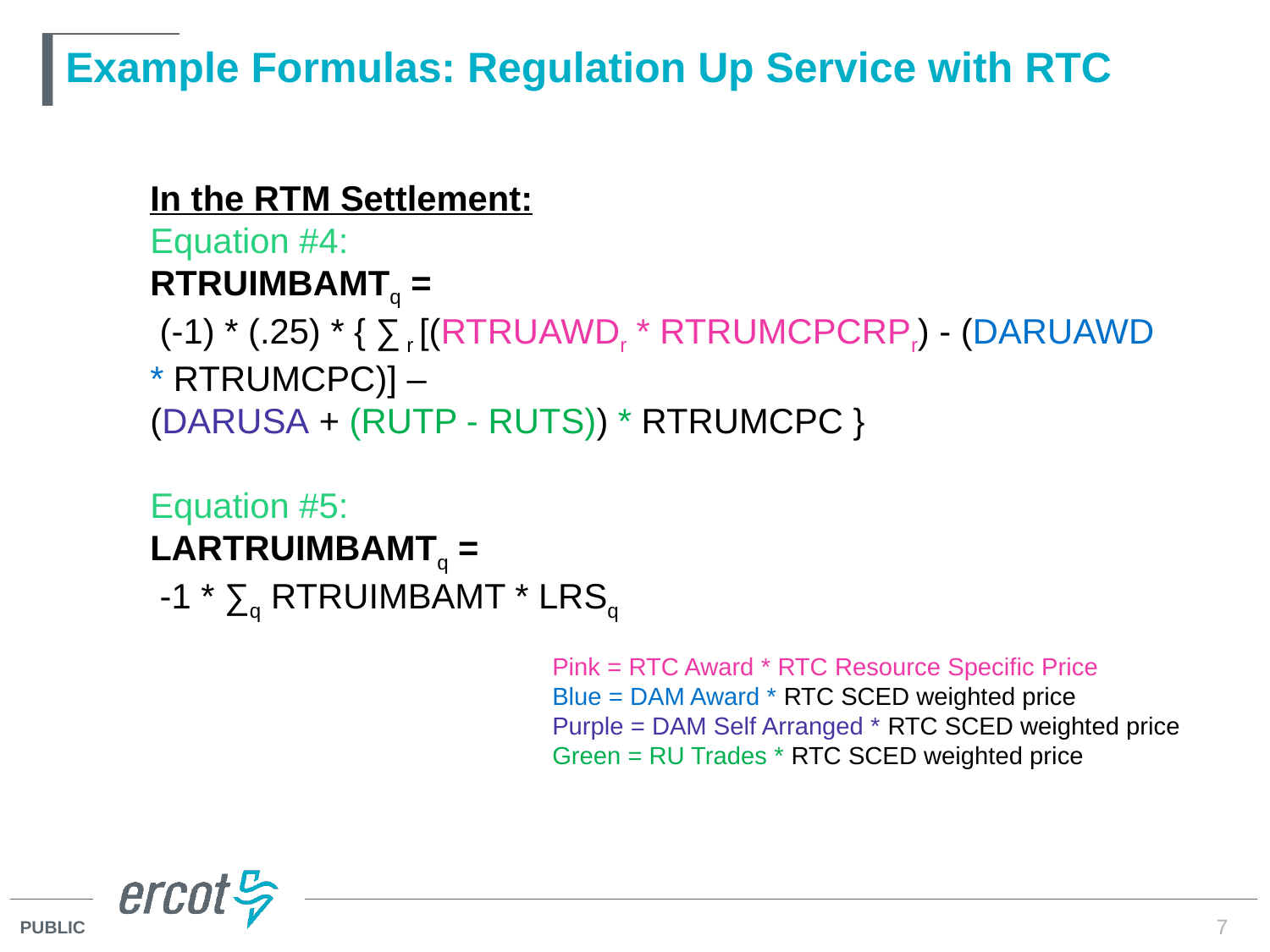

# Example Formulas: Regulation Up Service with RTC
In the RTM Settlement:
Equation #4:
RTRUIMBAMTq =
 (-1) * (.25) * { ∑ r [(RTRUAWDr * RTRUMCPCRPr) - (DARUAWD * RTRUMCPC)] –
(DARUSA + (RUTP - RUTS)) * RTRUMCPC }

Equation #5:
LARTRUIMBAMTq =
 -1 * ∑q RTRUIMBAMT * LRSq

Pink = RTC Award * RTC Resource Specific Price
Blue = DAM Award * RTC SCED weighted price
Purple = DAM Self Arranged * RTC SCED weighted price
Green = RU Trades * RTC SCED weighted price
7